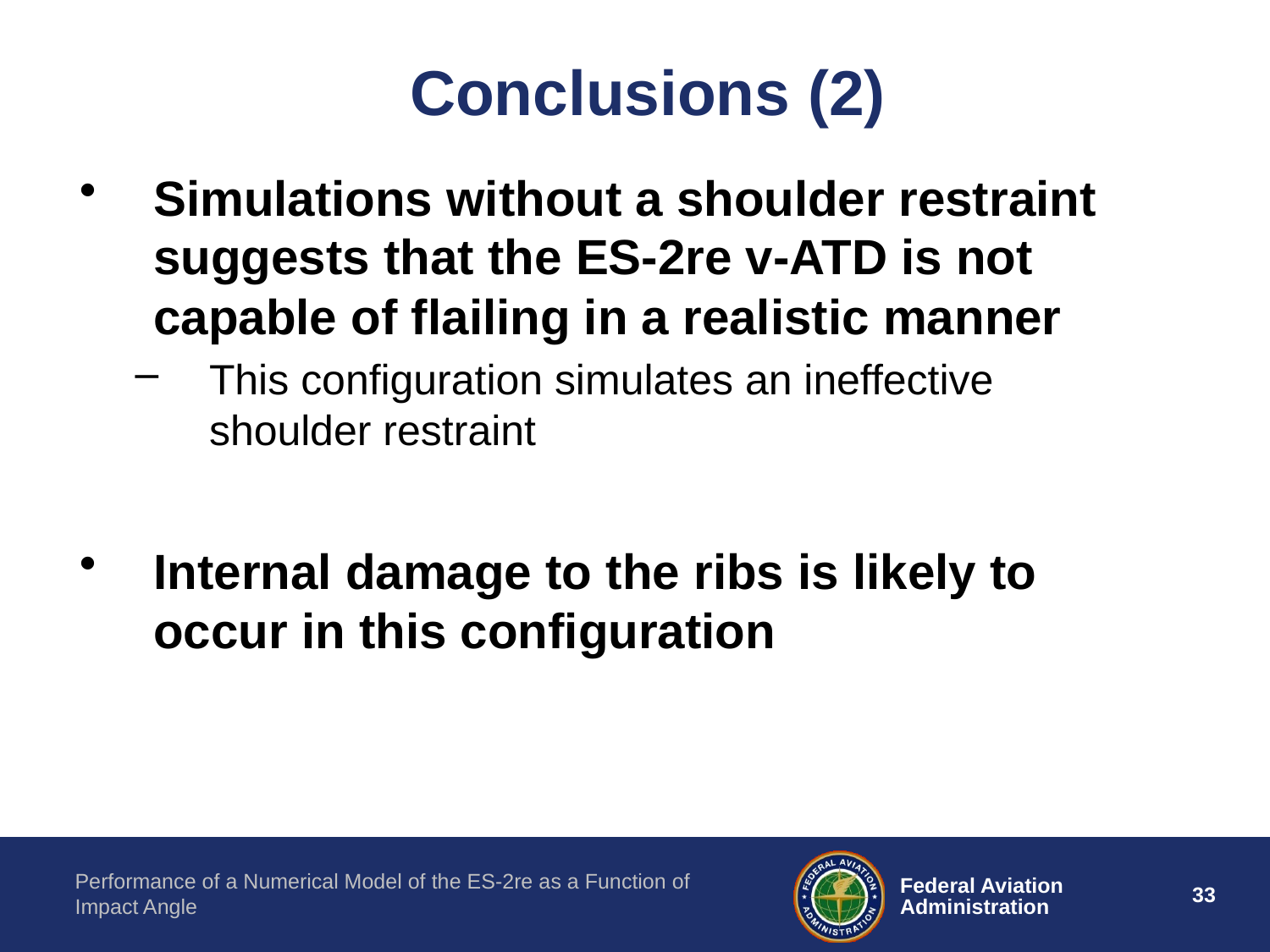

# Conclusions (2)
Simulations without a shoulder restraint suggests that the ES-2re v-ATD is not capable of flailing in a realistic manner
This configuration simulates an ineffective shoulder restraint

Internal damage to the ribs is likely to occur in this configuration